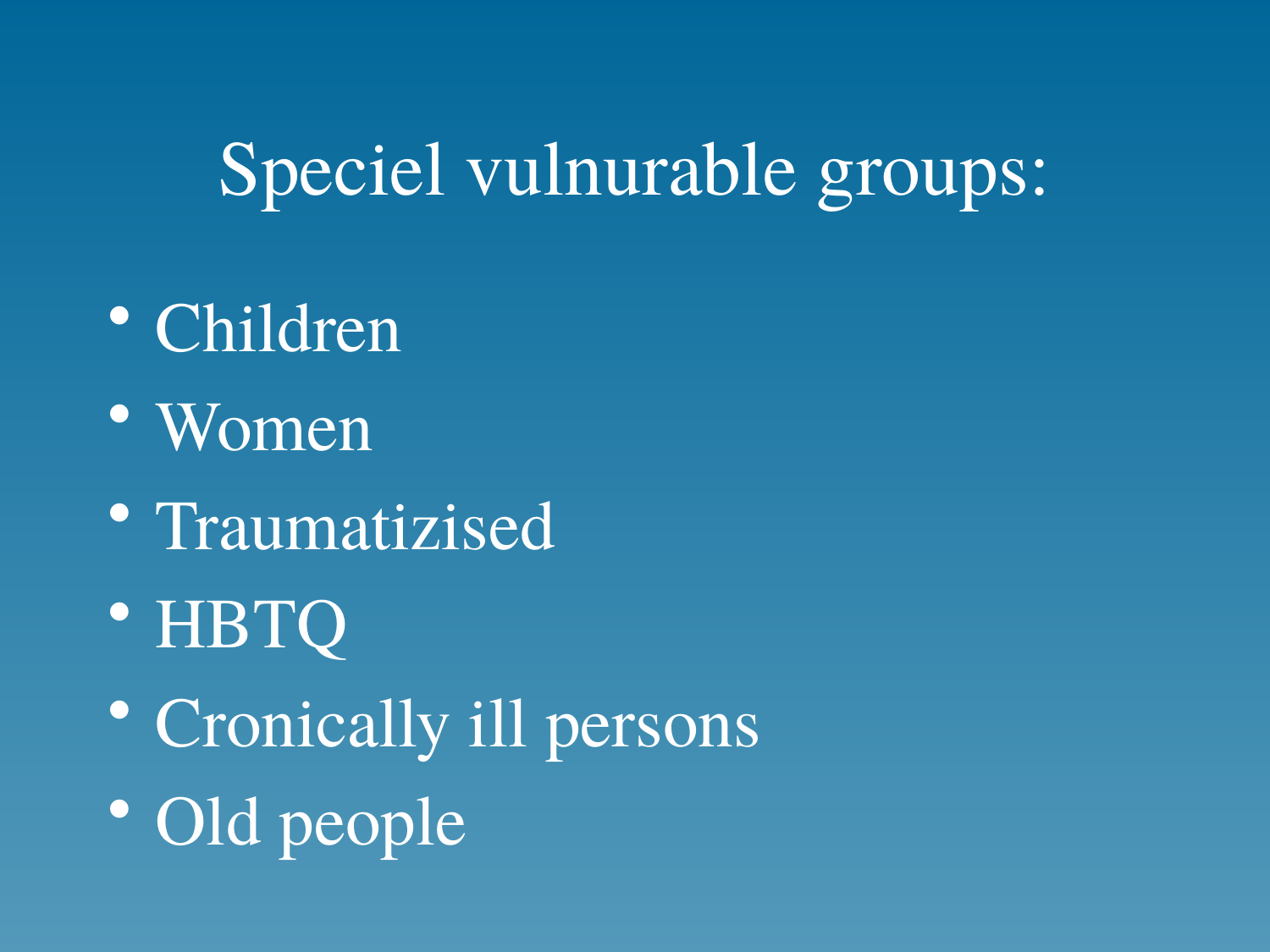

# Speciel vulnurable groups:
Children
Women
Traumatizised
HBTQ
Cronically ill persons
Old people